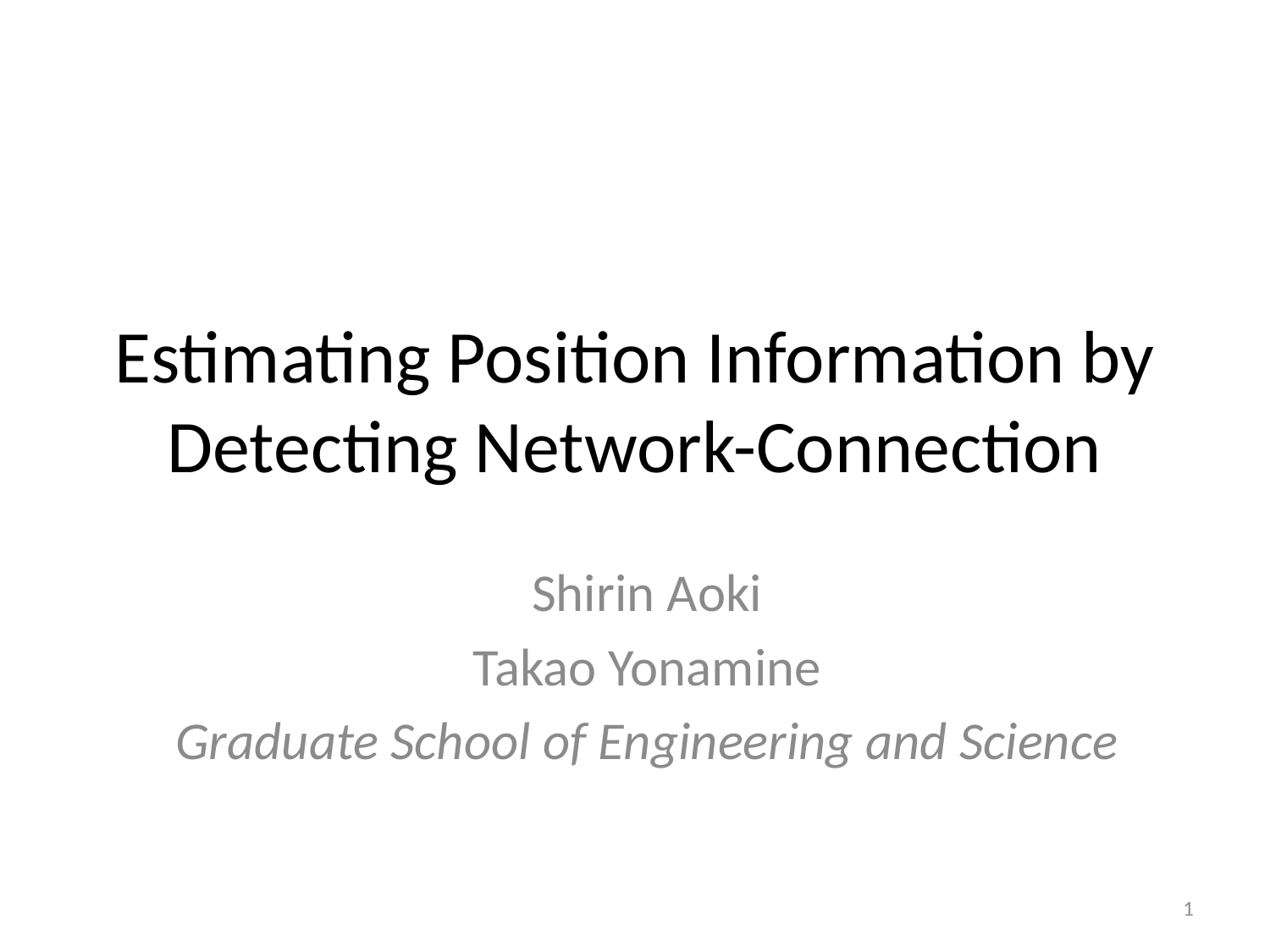

# Estimating Position Information by Detecting Network-Connection
Shirin Aoki
Takao Yonamine
Graduate School of Engineering and Science
1